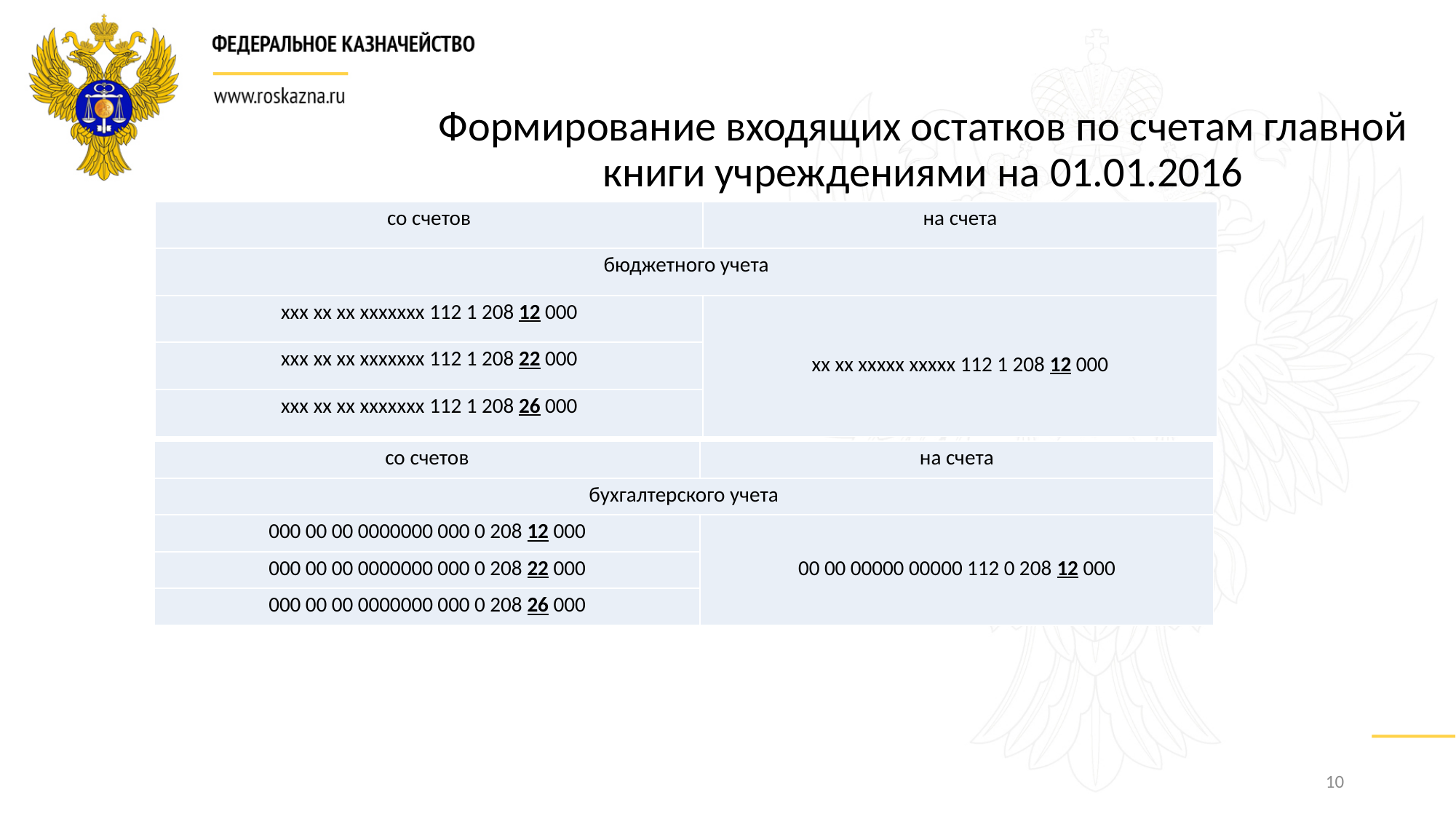

# Формирование входящих остатков по счетам главной книги учреждениями на 01.01.2016
| со счетов | на счета |
| --- | --- |
| бюджетного учета |  |
| xxx xx xx xxxxxxx 112 1 208 12 000 | xx xx xxxxx xxxxx 112 1 208 12 000 |
| xxx xx xx xxxxxxx 112 1 208 22 000 |  |
| xxx xx xx xxxxxxx 112 1 208 26 000 |  |
| со счетов | на счета |
| --- | --- |
| бухгалтерского учета |  |
| 000 00 00 0000000 000 0 208 12 000 | 00 00 00000 00000 112 0 208 12 000 |
| 000 00 00 0000000 000 0 208 22 000 |  |
| 000 00 00 0000000 000 0 208 26 000 |  |
10